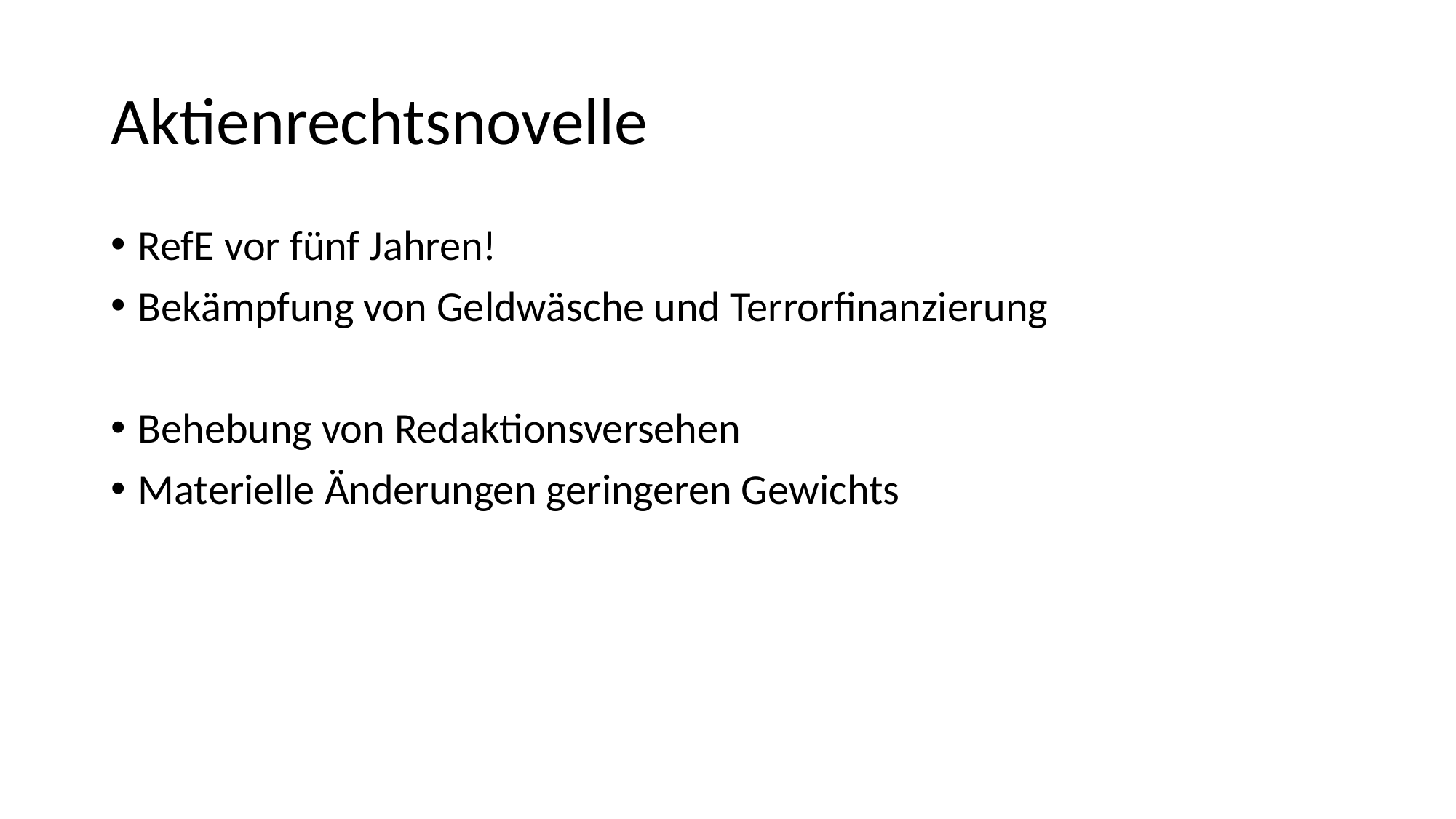

# Aktienrechtsnovelle
RefE vor fünf Jahren!
Bekämpfung von Geldwäsche und Terrorfinanzierung

Behebung von Redaktionsversehen
Materielle Änderungen geringeren Gewichts